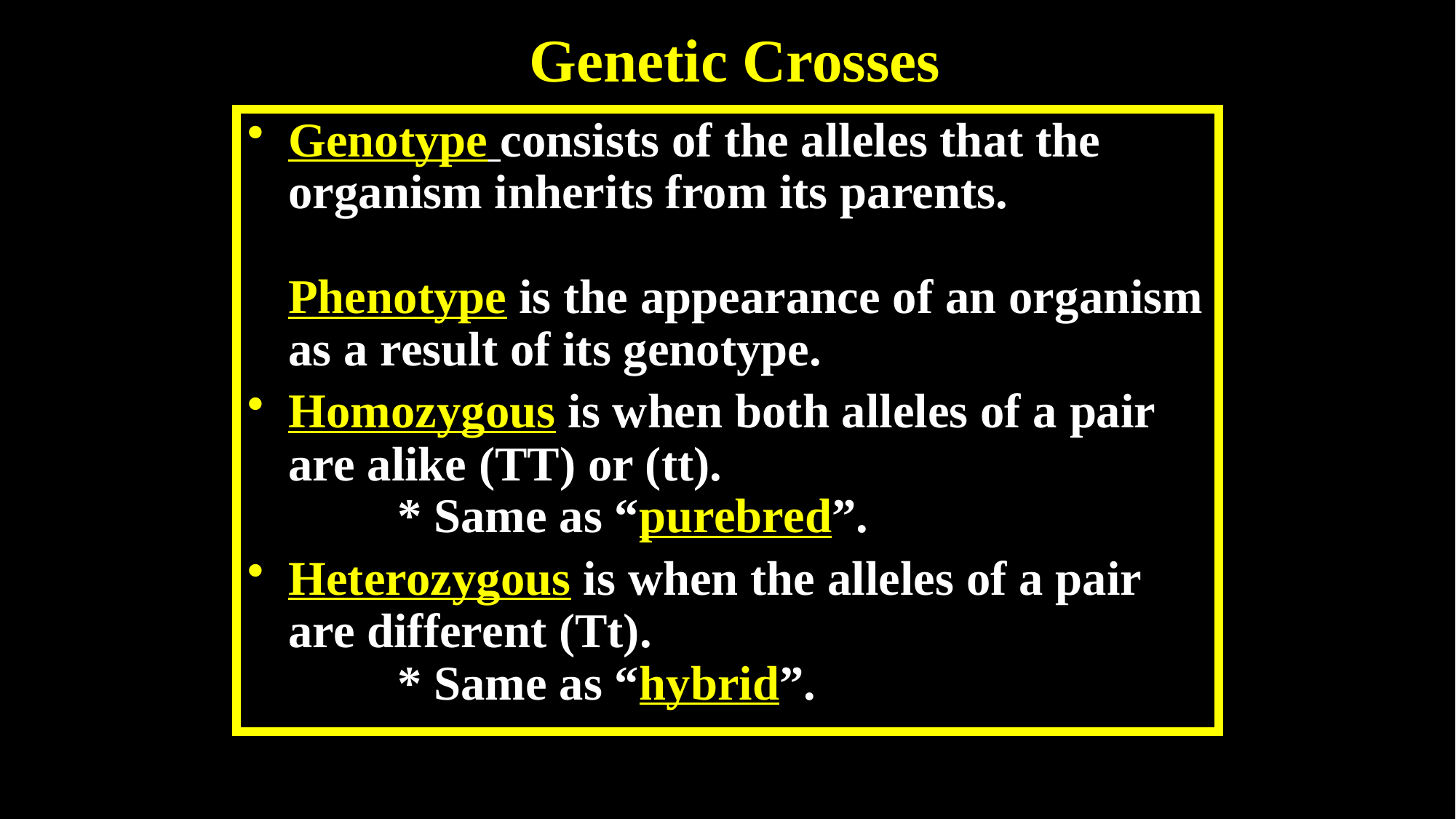

# Genetic Crosses
Genotype consists of the alleles that the organism inherits from its parents.
Phenotype is the appearance of an organism as a result of its genotype.
Homozygous is when both alleles of a pair are alike (TT) or (tt).
	* Same as “purebred”.
Heterozygous is when the alleles of a pair are different (Tt).
	* Same as “hybrid”.